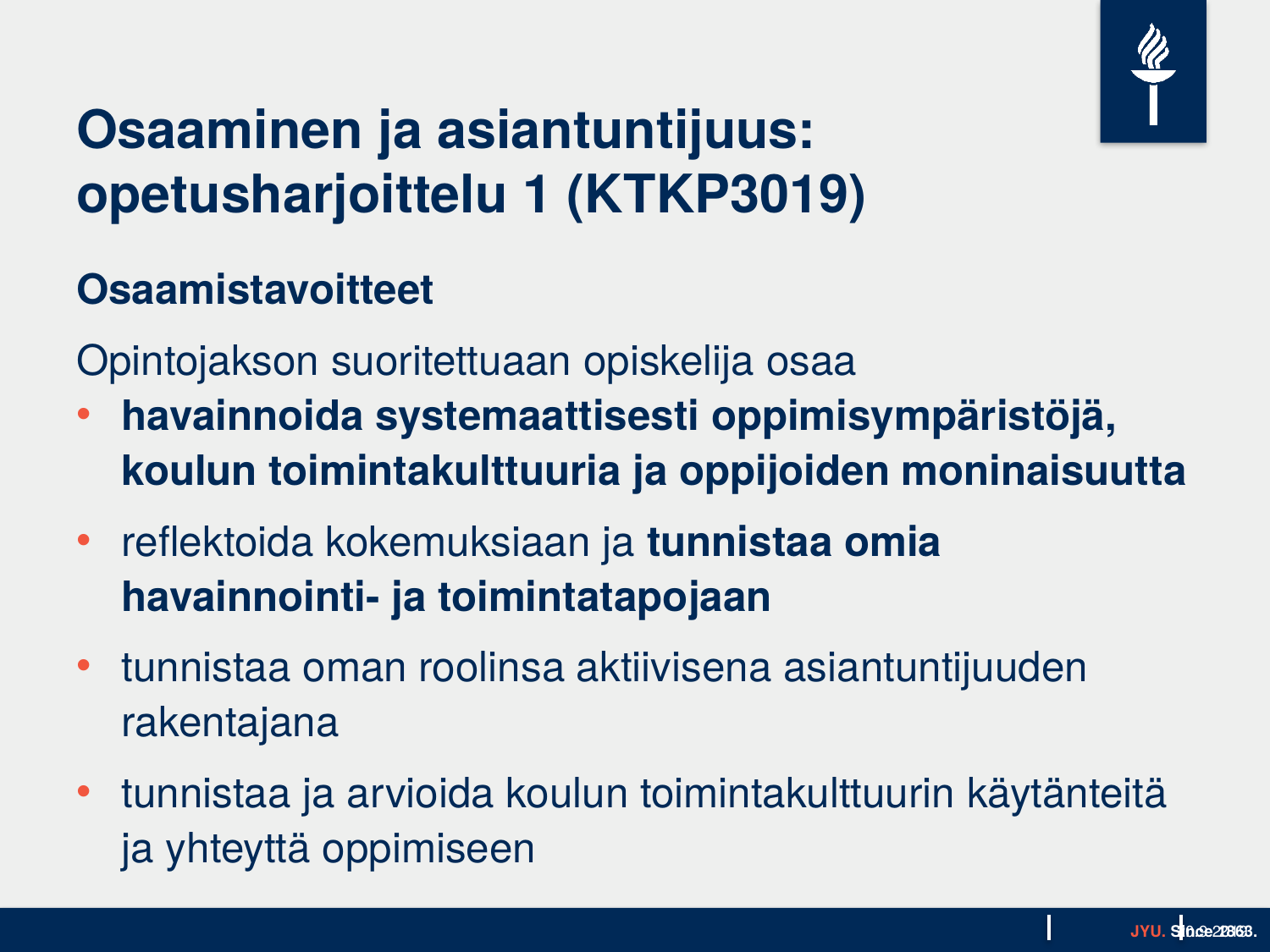

# Osaaminen ja asiantuntijuus: opetusharjoittelu 1 (KTKP3019)
Osaa­mis­ta­voit­teet
Opintojakson suoritettuaan opiskelija osaa
havainnoida systemaattisesti oppimisympäristöjä, koulun toimintakulttuuria ja oppijoiden moninaisuutta
reflektoida kokemuksiaan ja tunnistaa omia havainnointi- ja toimintatapojaan
tunnistaa oman roolinsa aktiivisena asiantuntijuuden rakentajana
tunnistaa ja arvioida koulun toimintakulttuurin käytänteitä ja yhteyttä oppimiseen
JYU. Since 1863.
20.9.2019
2